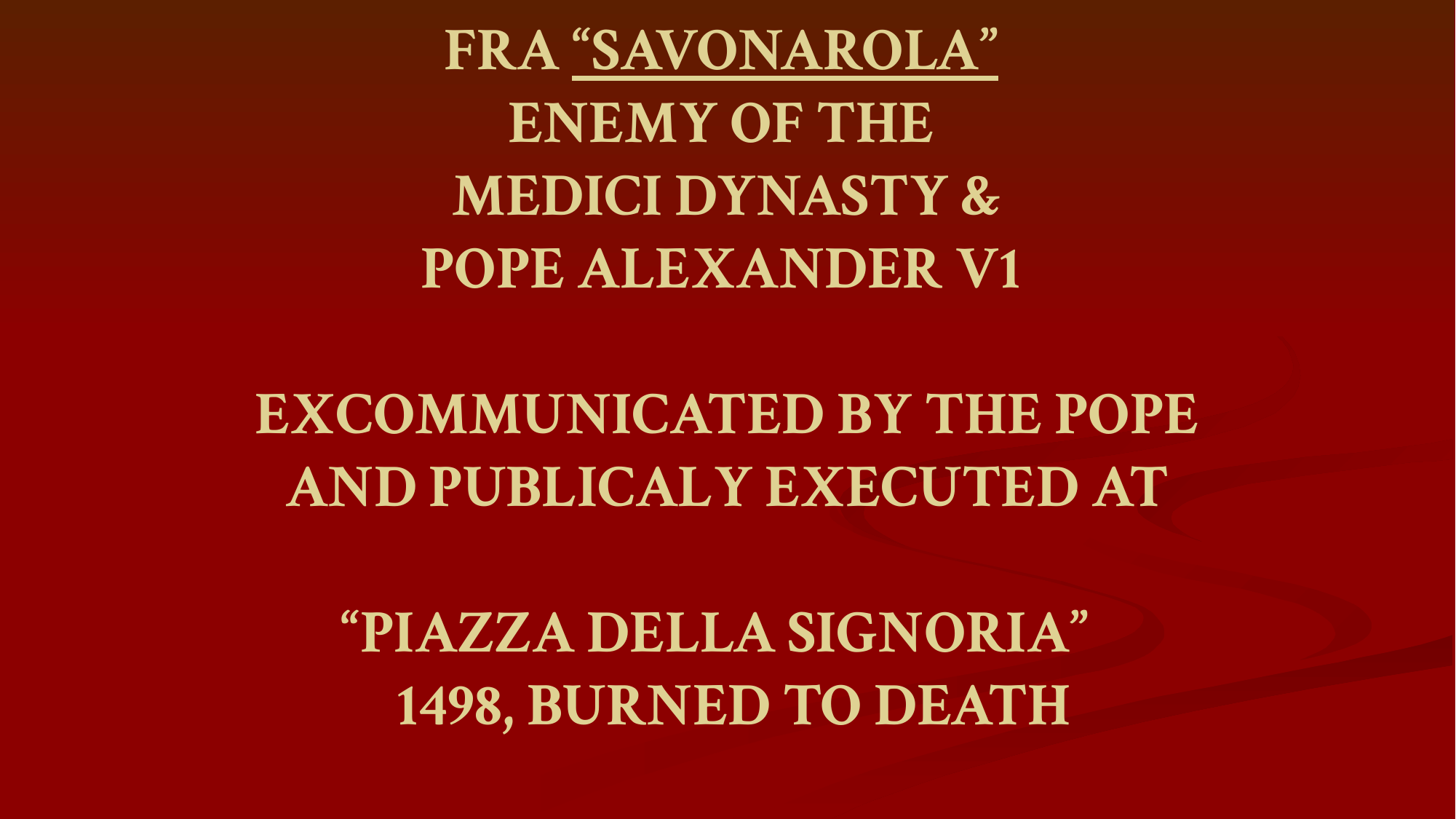

# FRA “SAVONAROLA” ENEMY OF THE MEDICI DYNASTY & POPE ALEXANDER V1 EXCOMMUNICATED BY THE POPE AND PUBLICALY EXECUTED AT “PIAZZA DELLA SIGNORIA” 1498, BURNED TO DEATH